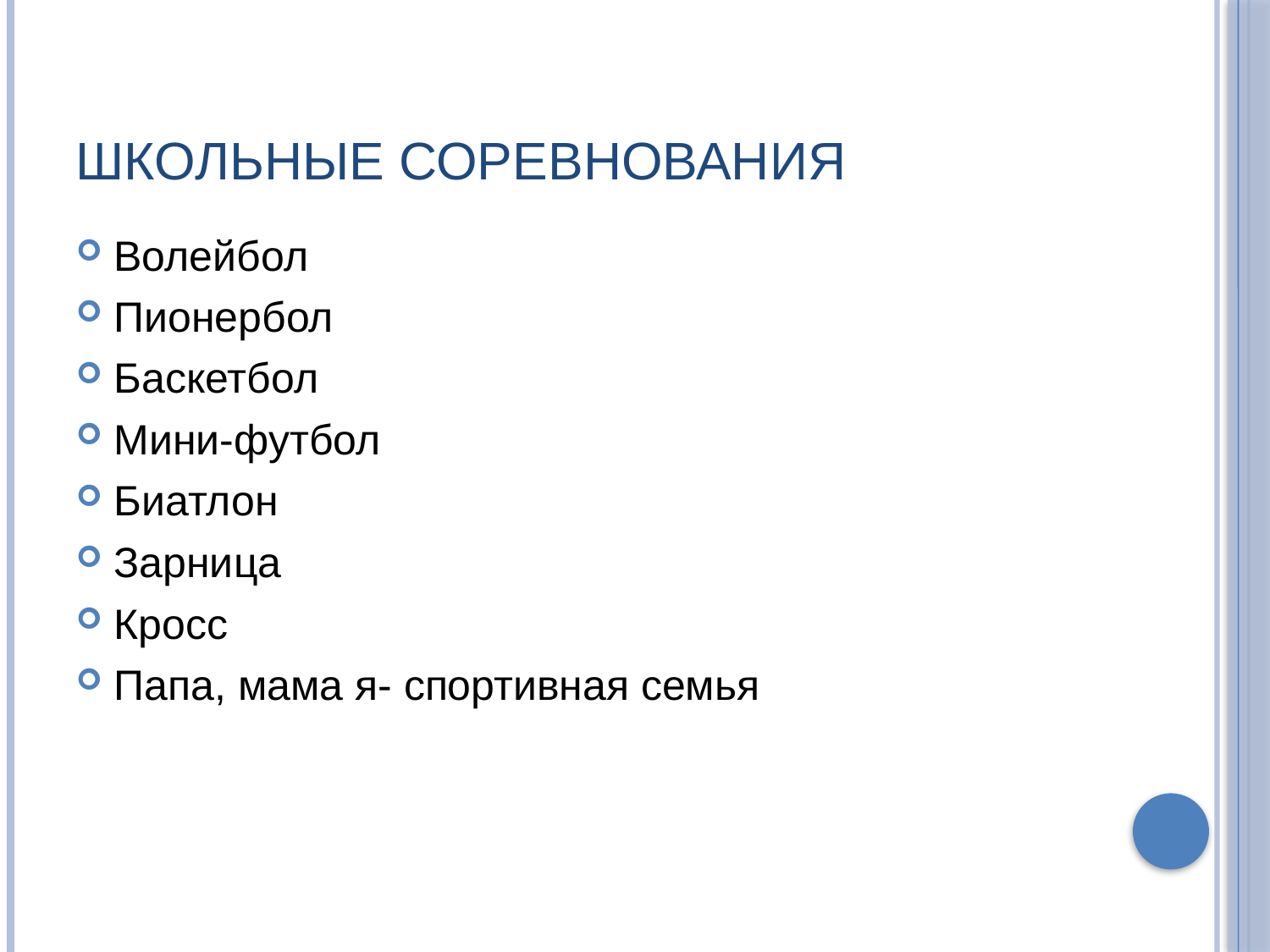

# Школьные соревнования
Волейбол
Пионербол
Баскетбол
Мини-футбол
Биатлон
Зарница
Кросс
Папа, мама я- спортивная семья